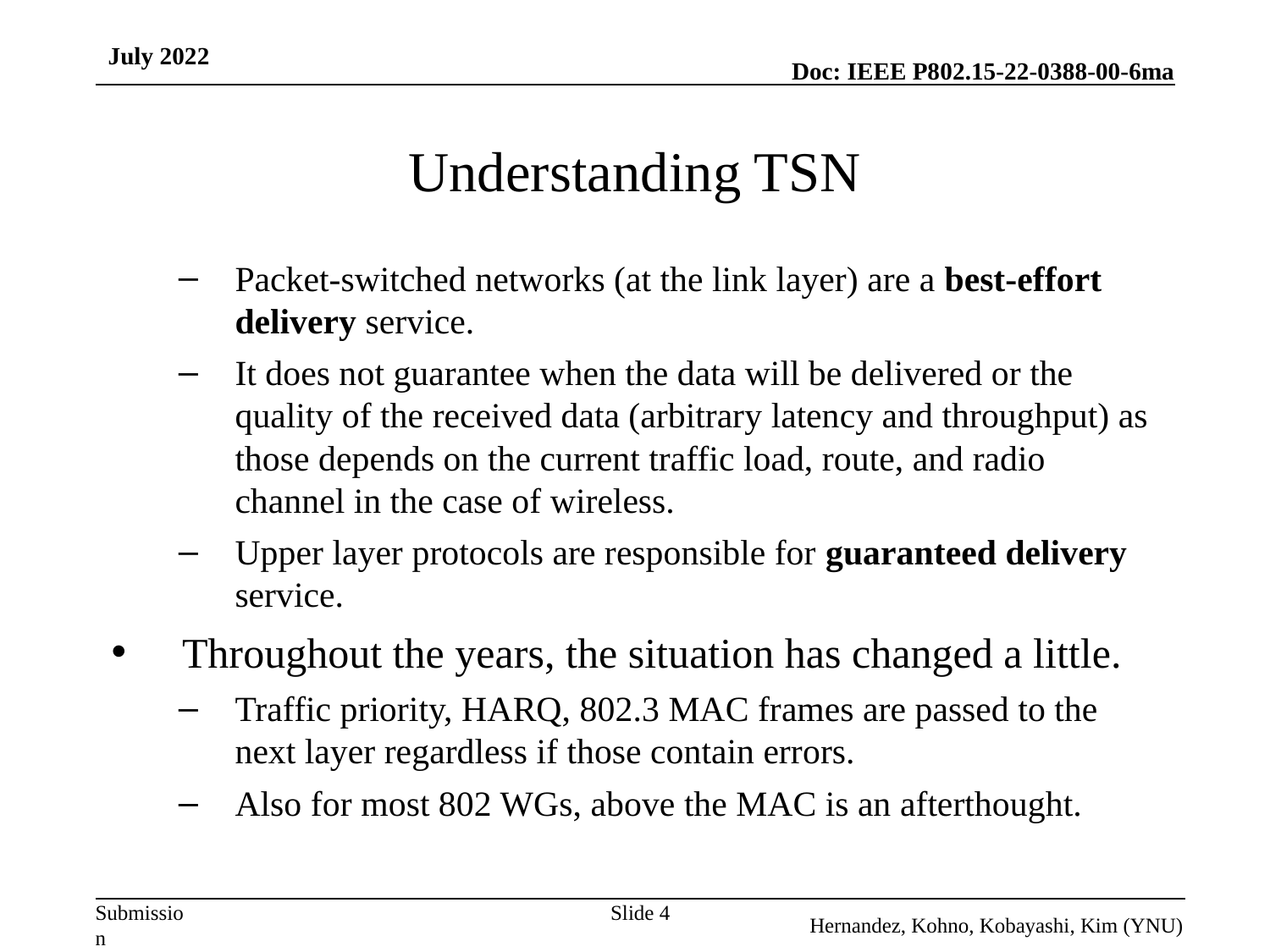

July 2022
# Understanding TSN
Packet-switched networks (at the link layer) are a best-effort delivery service.
It does not guarantee when the data will be delivered or the quality of the received data (arbitrary latency and throughput) as those depends on the current traffic load, route, and radio channel in the case of wireless.
Upper layer protocols are responsible for guaranteed delivery service.
 Throughout the years, the situation has changed a little.
Traffic priority, HARQ, 802.3 MAC frames are passed to the next layer regardless if those contain errors.
Also for most 802 WGs, above the MAC is an afterthought.
Slide 4
Hernandez, Kohno, Kobayashi, Kim (YNU)